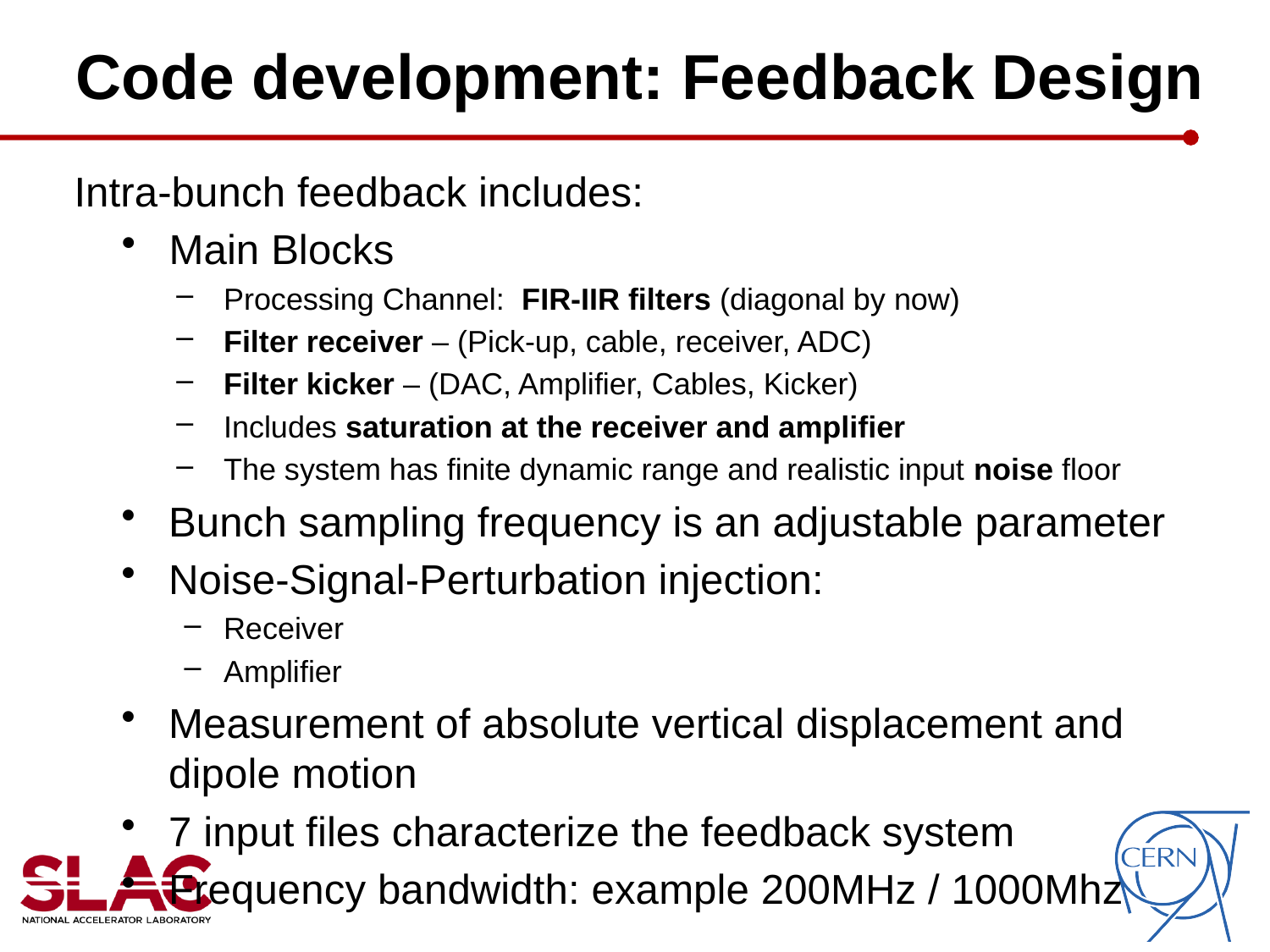

# Code development: Feedback Design
Intra-bunch feedback includes:
Main Blocks
Processing Channel:  FIR-IIR filters (diagonal by now)
Filter receiver – (Pick-up, cable, receiver, ADC)
Filter kicker – (DAC, Amplifier, Cables, Kicker)
Includes saturation at the receiver and amplifier
The system has finite dynamic range and realistic input noise floor
Bunch sampling frequency is an adjustable parameter
Noise-Signal-Perturbation injection:
Receiver
Amplifier
Measurement of absolute vertical displacement and dipole motion
7 input files characterize the feedback system
Frequency bandwidth: example 200MHz / 1000Mhz